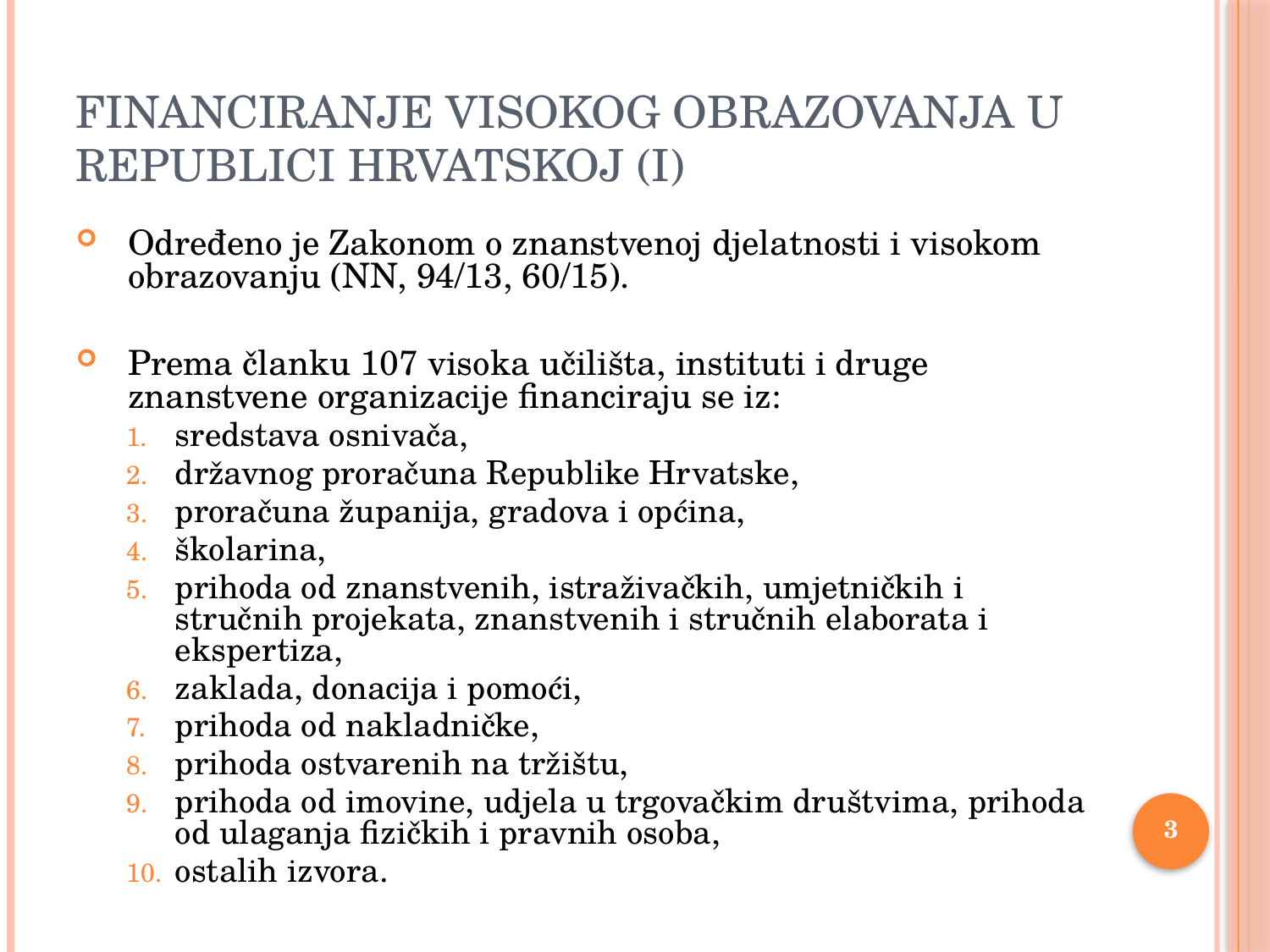

# Financiranje visokog obrazovanja u Republici hrvatskoj (I)
Određeno je Zakonom o znanstvenoj djelatnosti i visokom obrazovanju (NN, 94/13, 60/15).

Prema članku 107 visoka učilišta, instituti i druge znanstvene organizacije financiraju se iz:
sredstava osnivača,
državnog proračuna Republike Hrvatske,
proračuna županija, gradova i općina,
školarina,
prihoda od znanstvenih, istraživačkih, umjetničkih i stručnih projekata, znanstvenih i stručnih elaborata i ekspertiza,
zaklada, donacija i pomoći,
prihoda od nakladničke,
prihoda ostvarenih na tržištu,
prihoda od imovine, udjela u trgovačkim društvima, prihoda od ulaganja fizičkih i pravnih osoba,
ostalih izvora.

3